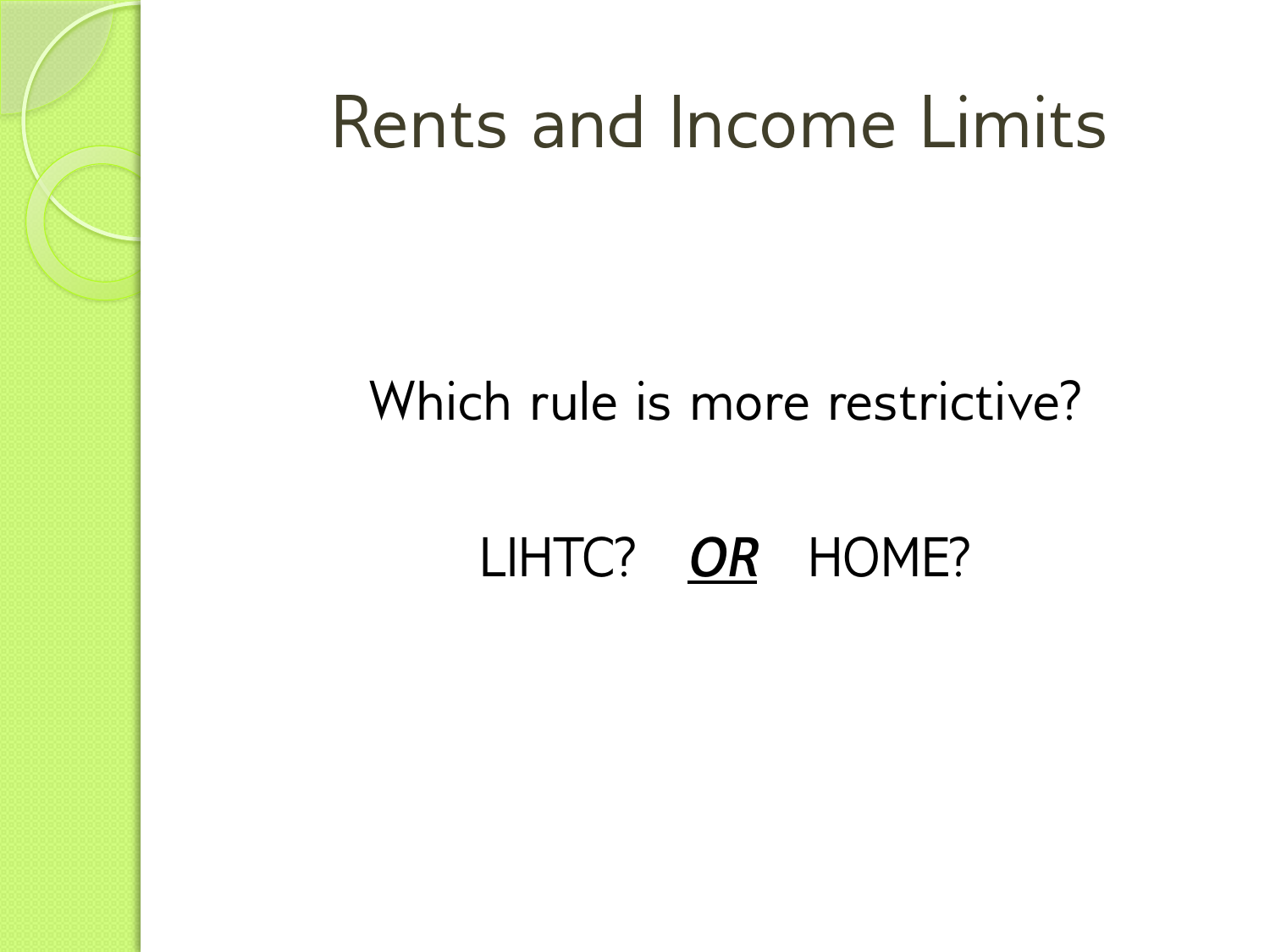

# Rents and Income Limits

Which rule is more restrictive?

LIHTC?   OR   HOME?